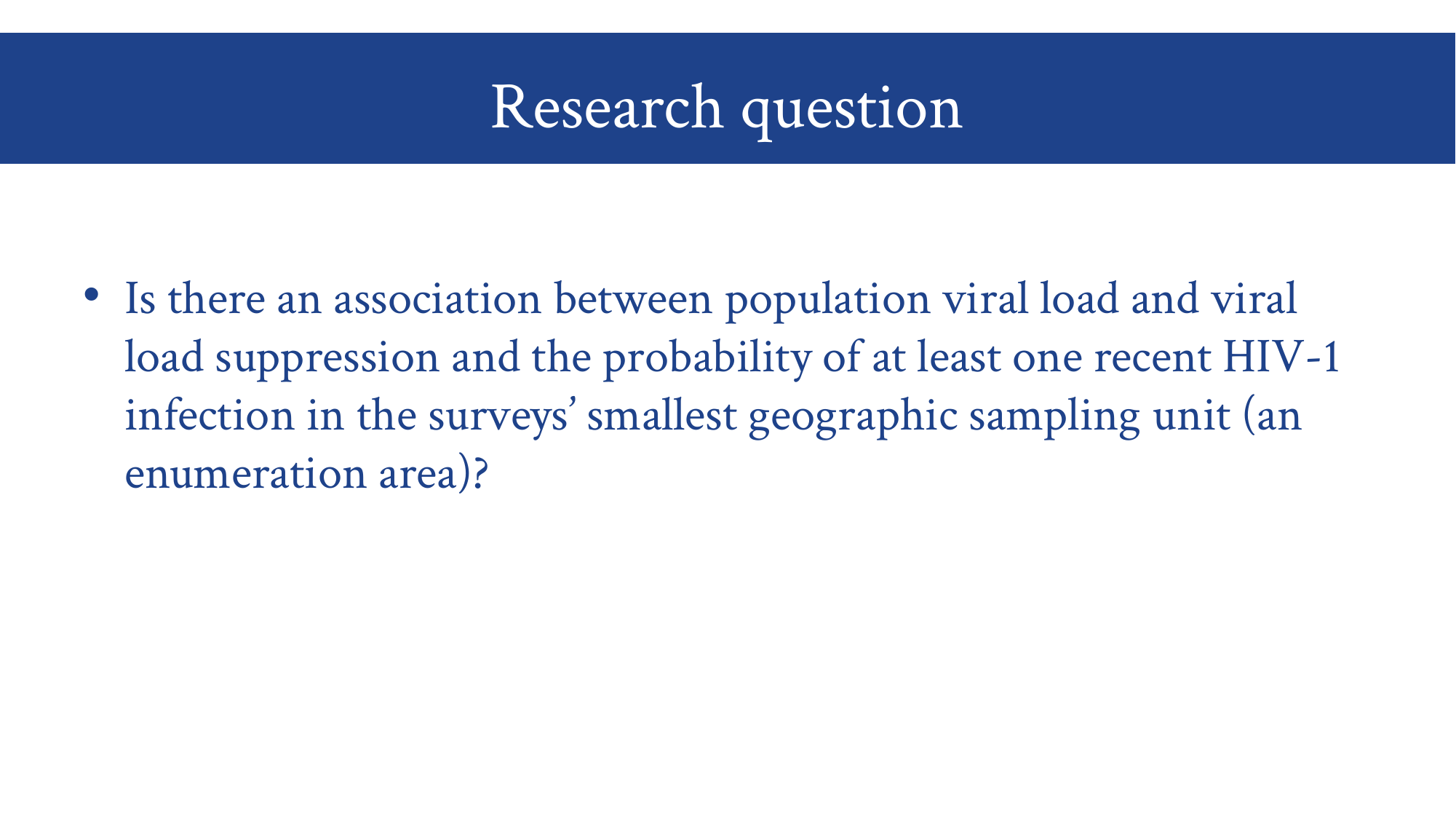

# Research question

Is there an association between population viral load and viral load suppression and the probability of at least one recent HIV-1 infection in the surveys’ smallest geographic sampling unit (an enumeration area)?